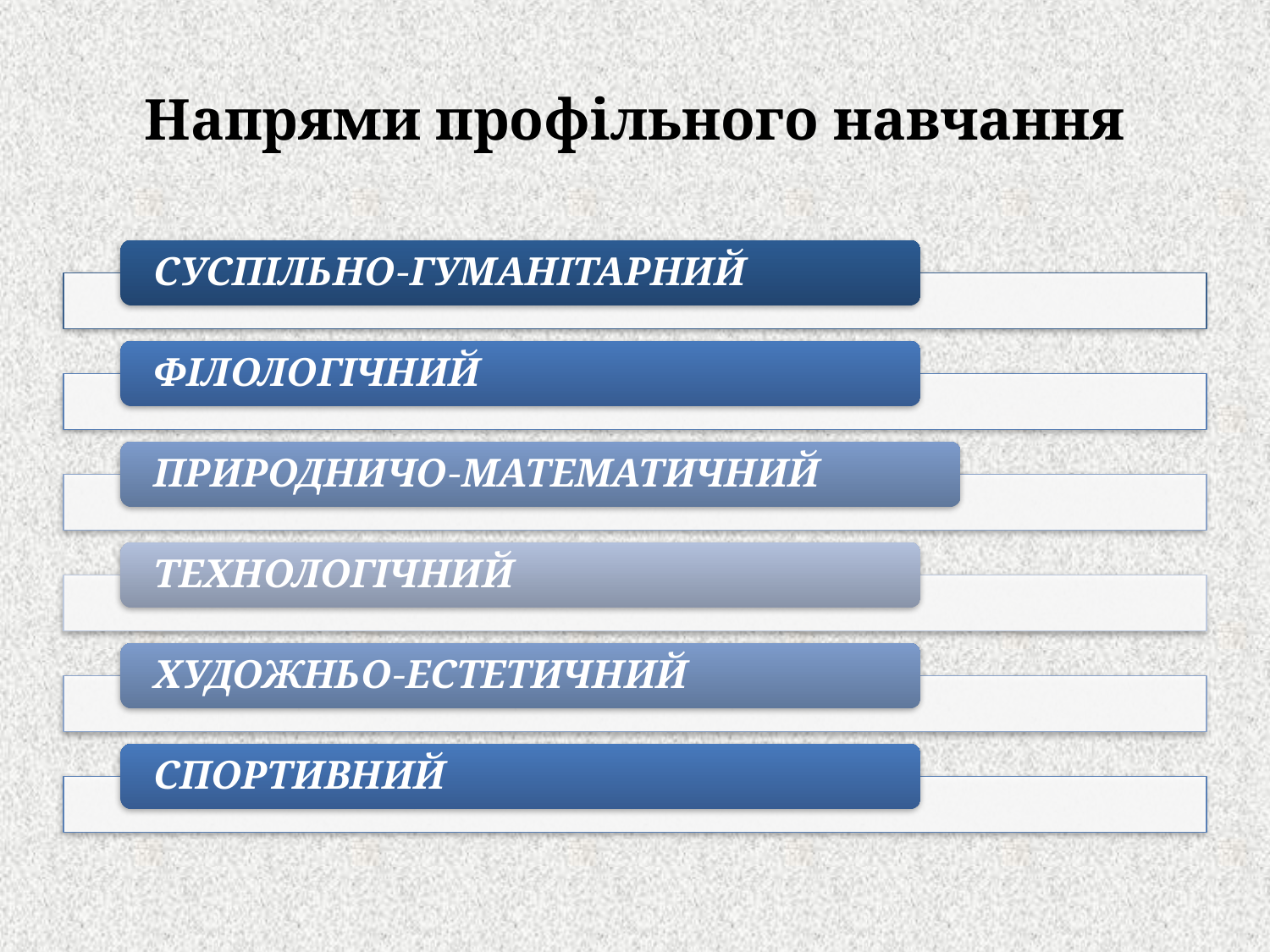

# Напрями профільного навчання
СУСПІЛЬНО-ГУМАНІТАРНИЙ
ФІЛОЛОГІЧНИЙ
ПРИРОДНИЧО-МАТЕМАТИЧНИЙ
ТЕХНОЛОГІЧНИЙ
ХУДОЖНЬО-ЕСТЕТИЧНИЙ
СПОРТИВНИЙ